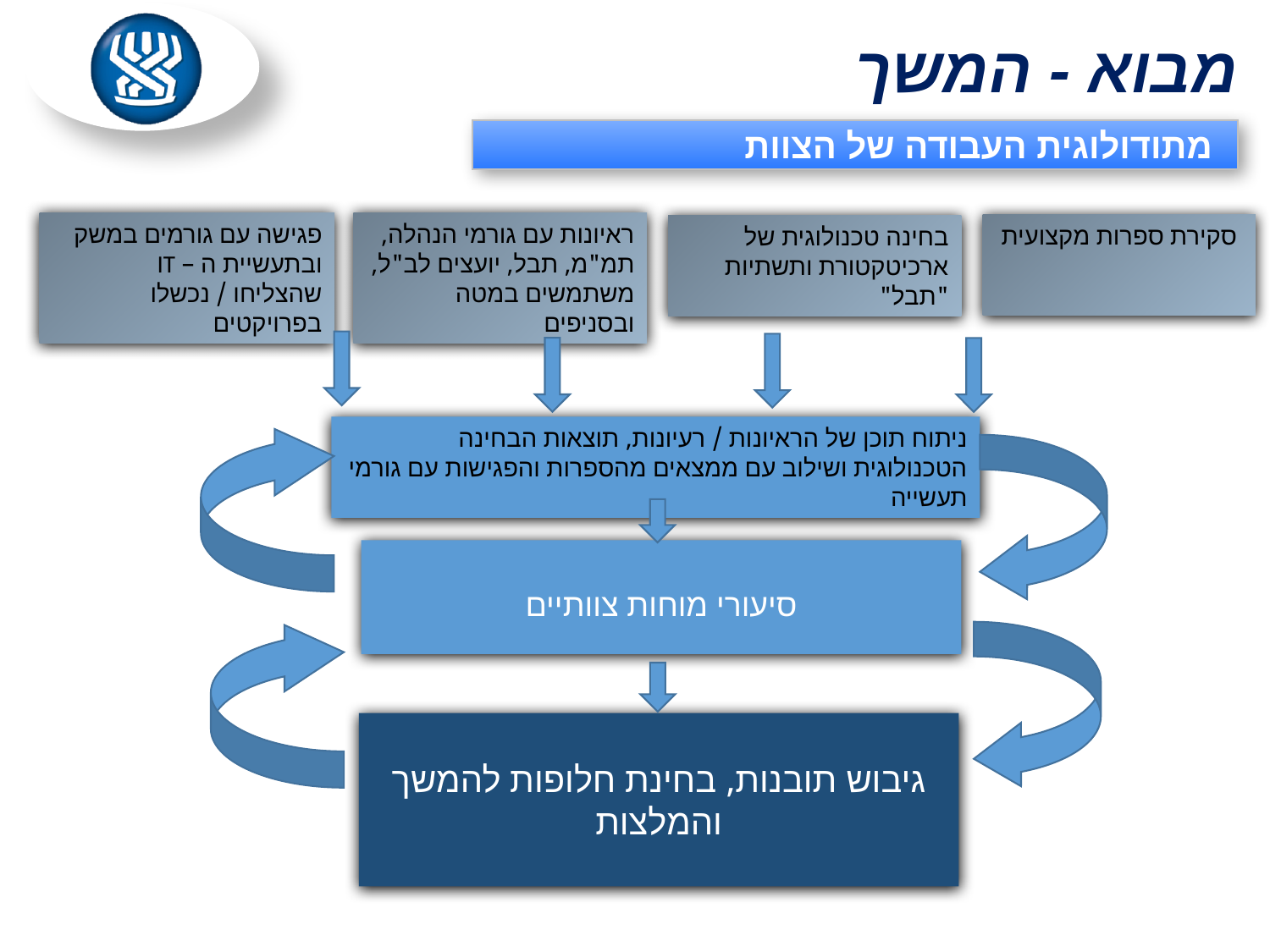

# מבוא - המשך
מתודולוגית העבודה של הצוות
פגישה עם גורמים במשק ובתעשיית ה – IT שהצליחו / נכשלו בפרויקטים
ראיונות עם גורמי הנהלה, תמ"מ, תבל, יועצים לב"ל, משתמשים במטה ובסניפים
סקירת ספרות מקצועית

בחינה טכנולוגית של ארכיטקטורת ותשתיות "תבל"

ניתוח תוכן של הראיונות / רעיונות, תוצאות הבחינה הטכנולוגית ושילוב עם ממצאים מהספרות והפגישות עם גורמי תעשייה

סיעורי מוחות צוותיים

גיבוש תובנות, בחינת חלופות להמשך והמלצות